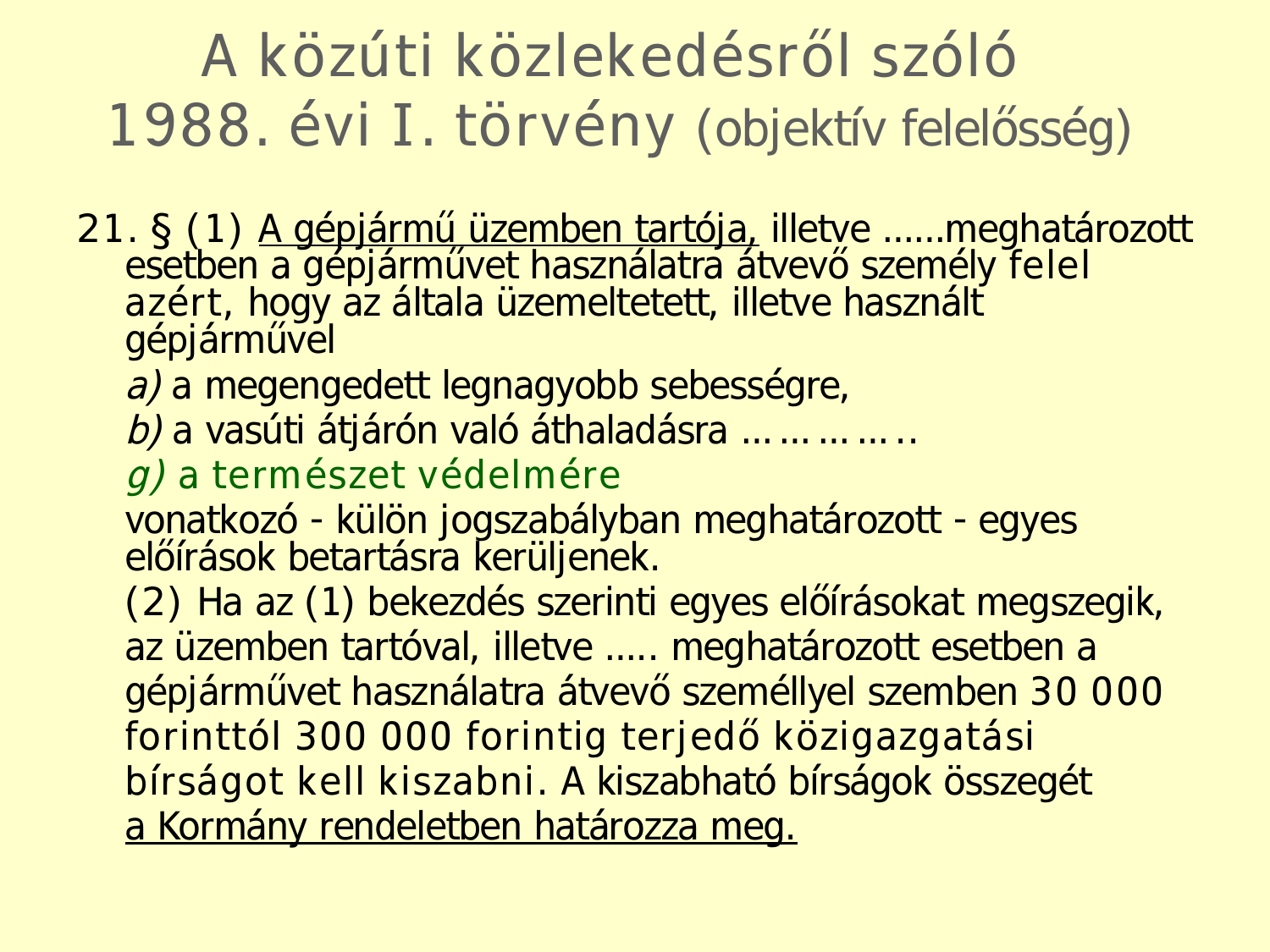

A közúti közlekedésről szóló
1988. évi I. törvény (objektív felelősség)
21. § (1) A gépjármű üzemben tartója, illetve ……meghatározott esetben a gépjárművet használatra átvevő személy felel azért, hogy az általa üzemeltetett, illetve használt gépjárművel
	a) a megengedett legnagyobb sebességre,
	b) a vasúti átjárón való áthaladásra …………..
	g) a természet védelmére
	vonatkozó - külön jogszabályban meghatározott - egyes előírások betartásra kerüljenek.
	(2) Ha az (1) bekezdés szerinti egyes előírásokat megszegik,
	az üzemben tartóval, illetve ….. meghatározott esetben a
	gépjárművet használatra átvevő személlyel szemben 30 000
	forinttól 300 000 forintig terjedő közigazgatási
	bírságot kell kiszabni. A kiszabható bírságok összegét
	a Kormány rendeletben határozza meg.